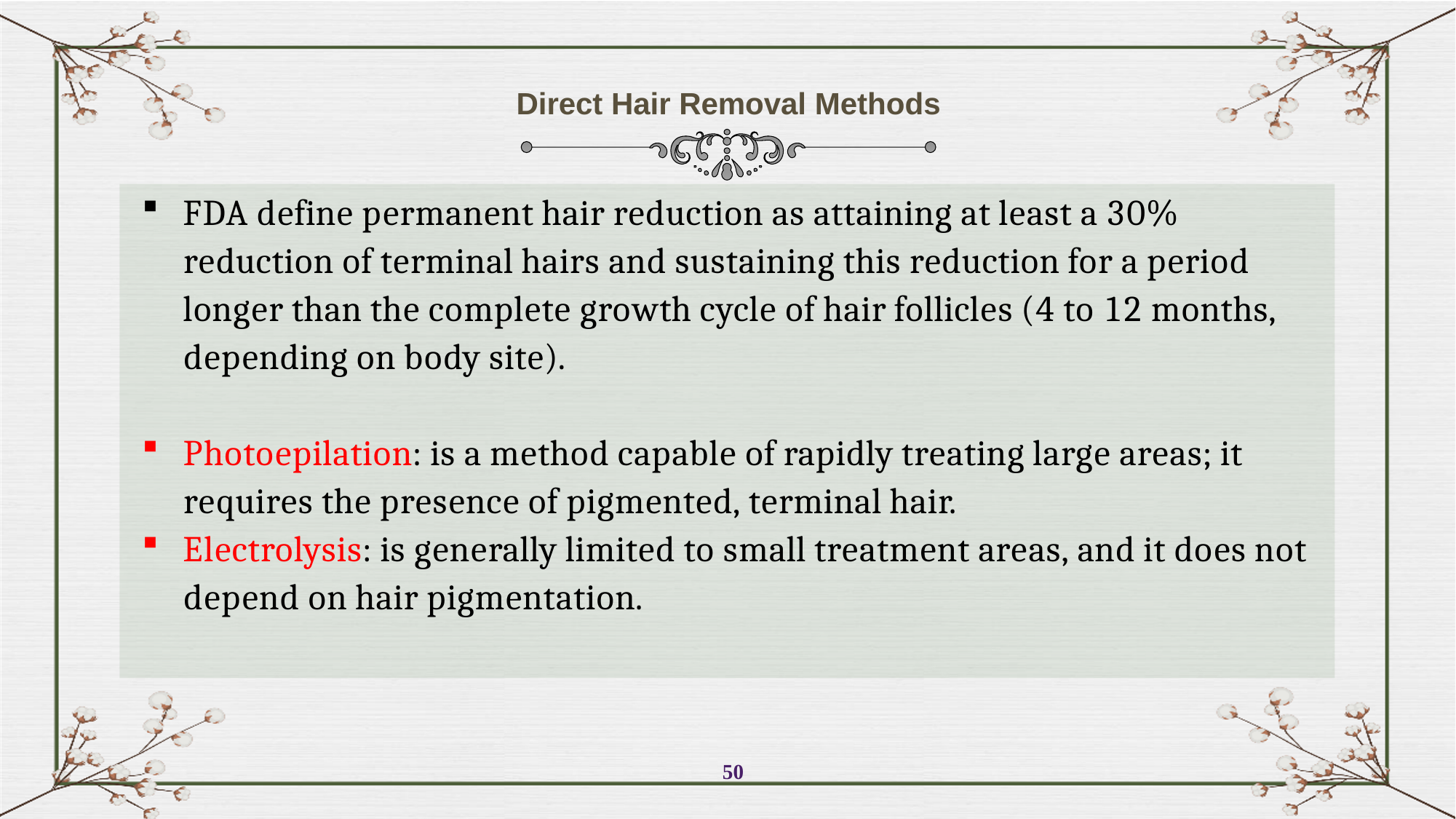

Direct Hair Removal Methods

FDA define permanent hair reduction as attaining at least a 30% reduction of terminal hairs and sustaining this reduction for a period longer than the complete growth cycle of hair follicles (4 to 12 months, depending on body site).

Photoepilation: is a method capable of rapidly treating large areas; it requires the presence of pigmented, terminal hair.
Electrolysis: is generally limited to small treatment areas, and it does not depend on hair pigmentation.

50